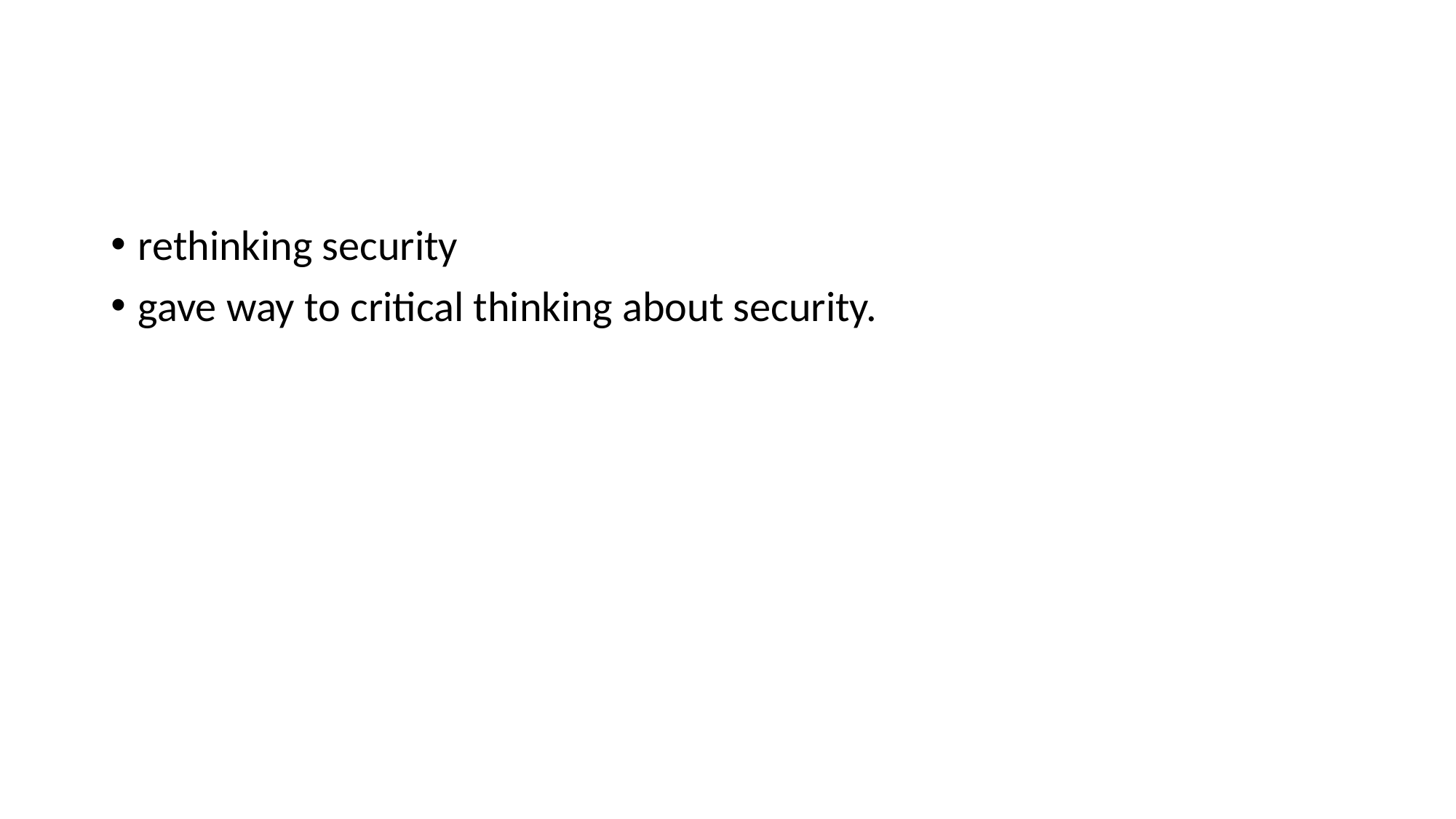

#
rethinking security
gave way to critical thinking about security.